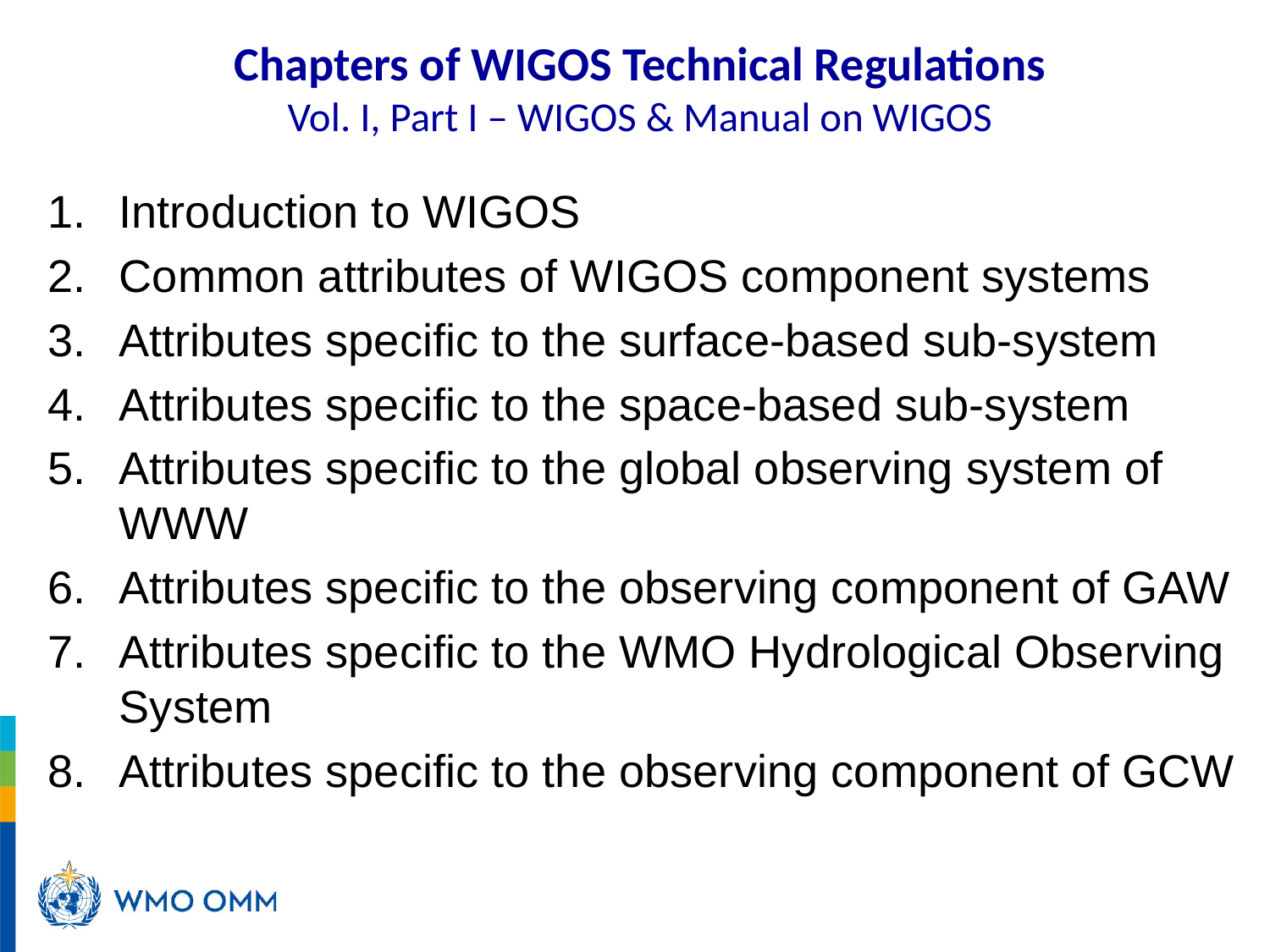

Chapters of WIGOS Technical Regulations
Vol. I, Part I – WIGOS & Manual on WIGOS
Introduction to WIGOS
Common attributes of WIGOS component systems
Attributes specific to the surface-based sub-system
Attributes specific to the space-based sub-system
Attributes specific to the global observing system of WWW
Attributes specific to the observing component of GAW
Attributes specific to the WMO Hydrological Observing System
Attributes specific to the observing component of GCW